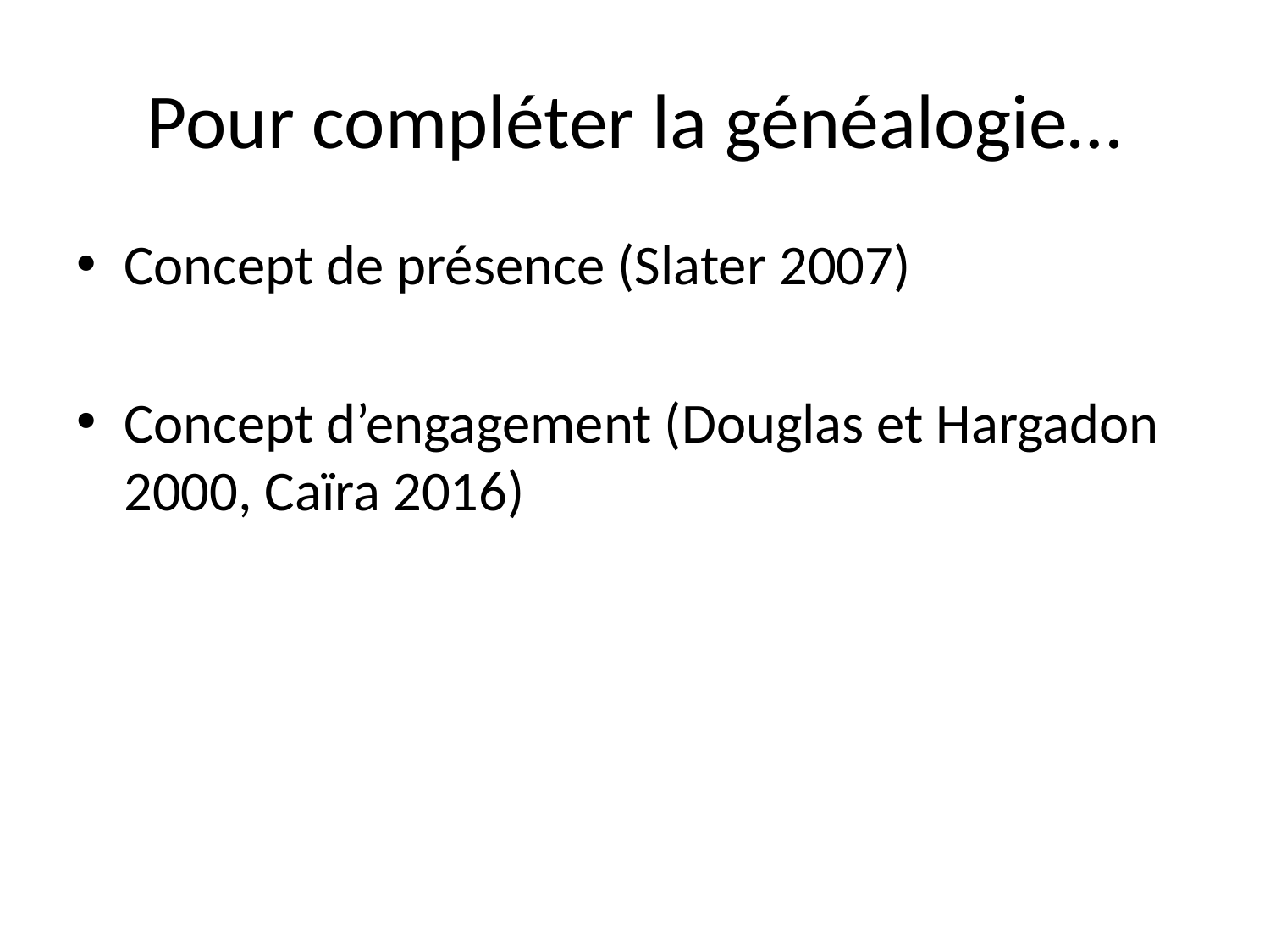

# Pour compléter la généalogie…
Concept de présence (Slater 2007)

Concept d’engagement (Douglas et Hargadon 2000, Caïra 2016)